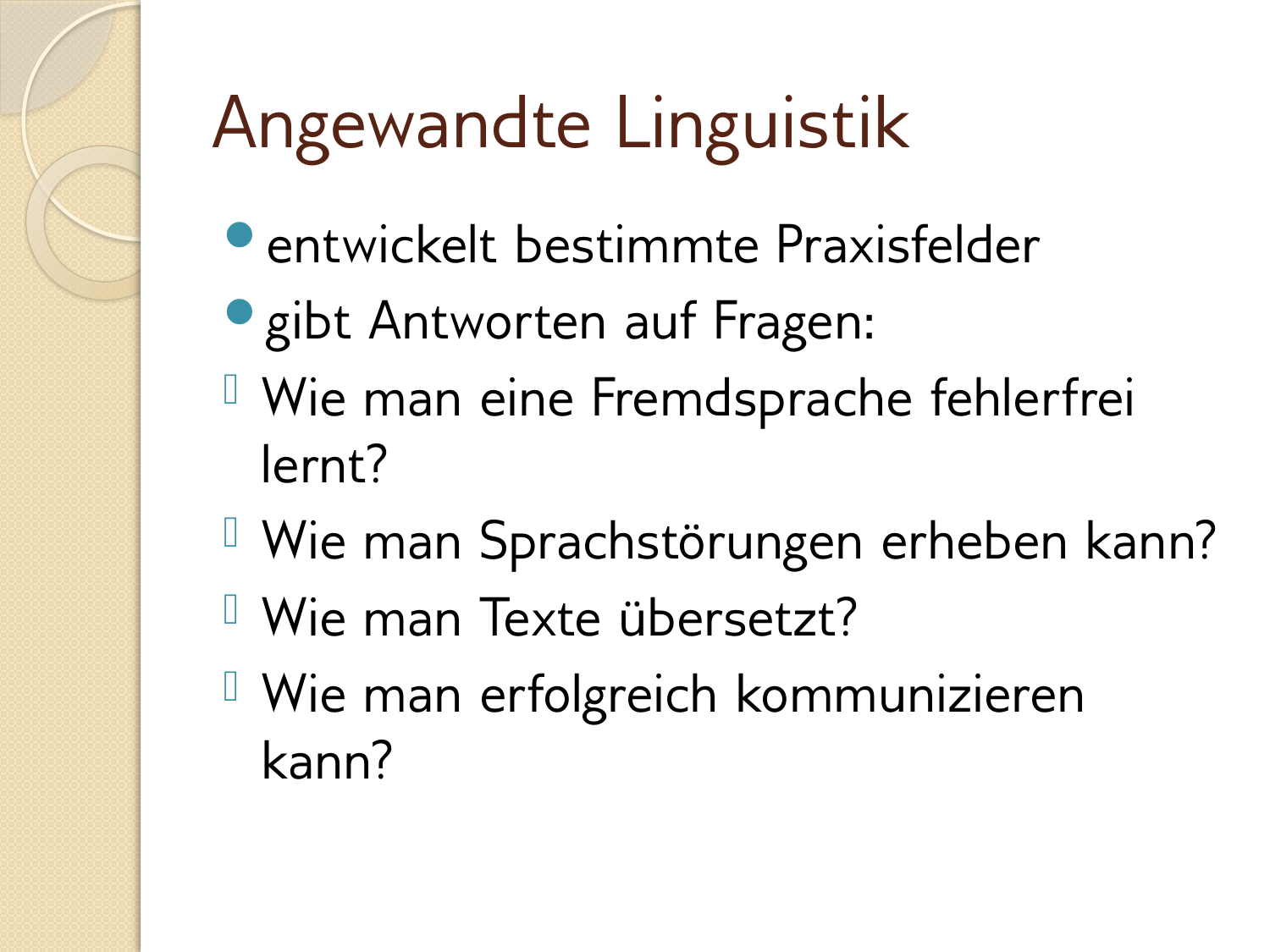

# Angewandte Linguistik
entwickelt bestimmte Praxisfelder
gibt Antworten auf Fragen:
Wie man eine Fremdsprache fehlerfrei lernt?
Wie man Sprachstörungen erheben kann?
Wie man Texte übersetzt?
Wie man erfolgreich kommunizieren kann?